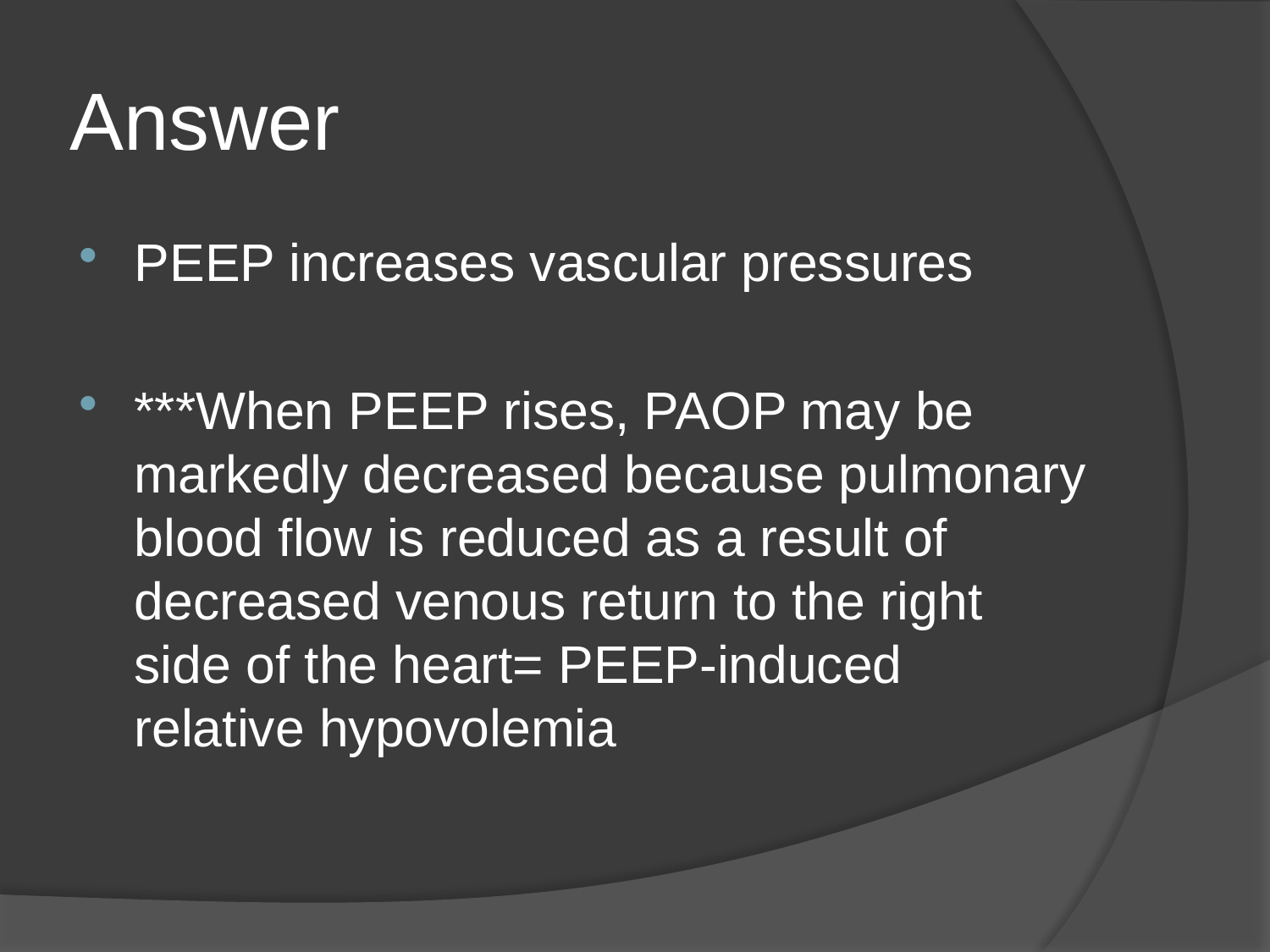

# Answer
PEEP increases vascular pressures

***When PEEP rises, PAOP may be markedly decreased because pulmonary blood flow is reduced as a result of decreased venous return to the right side of the heart= PEEP-induced relative hypovolemia